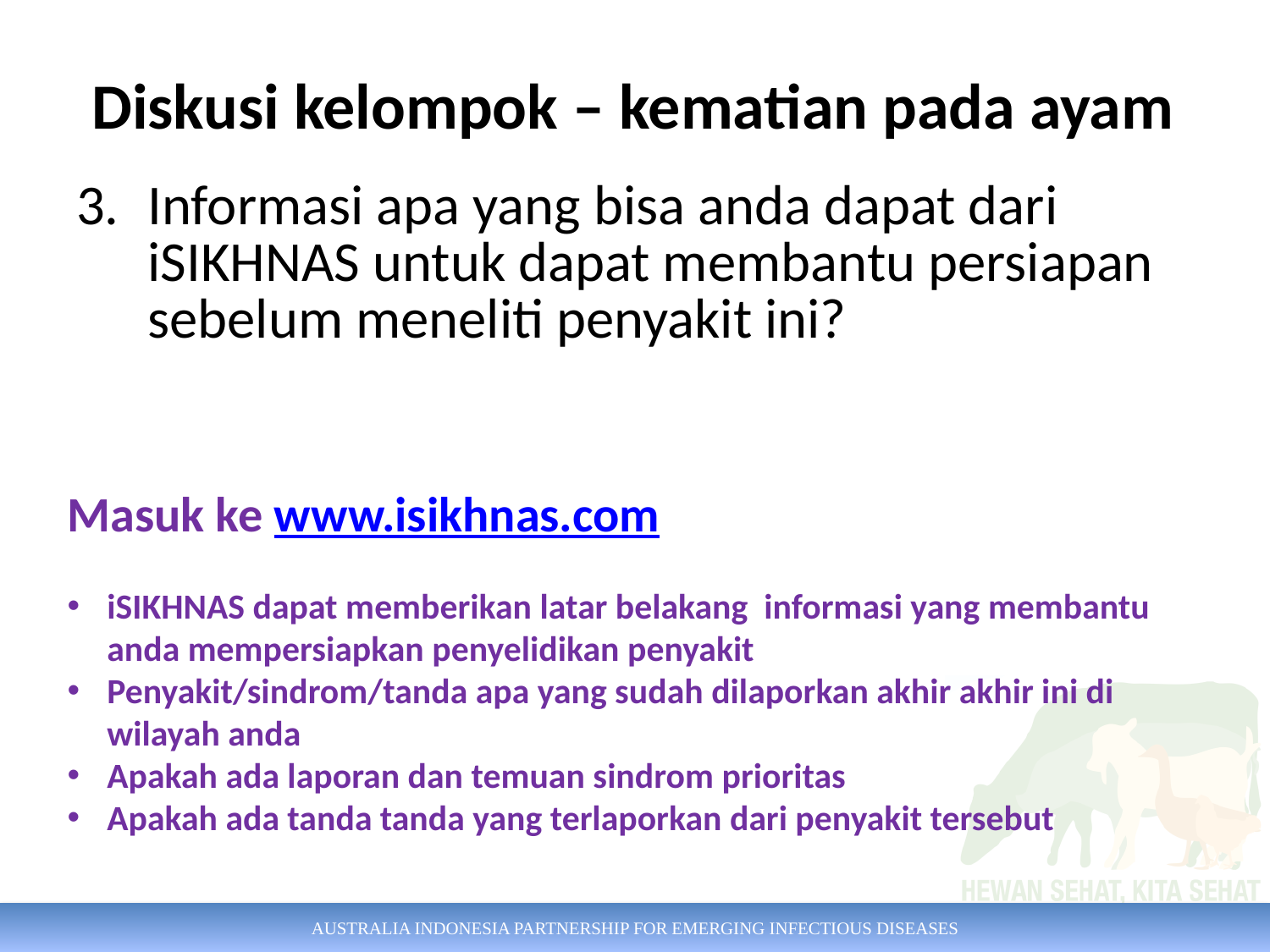

Diskusi kelompok – kematian pada ayam
Informasi apa yang bisa anda dapat dari iSIKHNAS untuk dapat membantu persiapan sebelum meneliti penyakit ini?

Masuk ke www.isikhnas.com

iSIKHNAS dapat memberikan latar belakang  informasi yang membantu anda mempersiapkan penyelidikan penyakit
Penyakit/sindrom/tanda apa yang sudah dilaporkan akhir akhir ini di wilayah anda
Apakah ada laporan dan temuan sindrom prioritas
Apakah ada tanda tanda yang terlaporkan dari penyakit tersebut